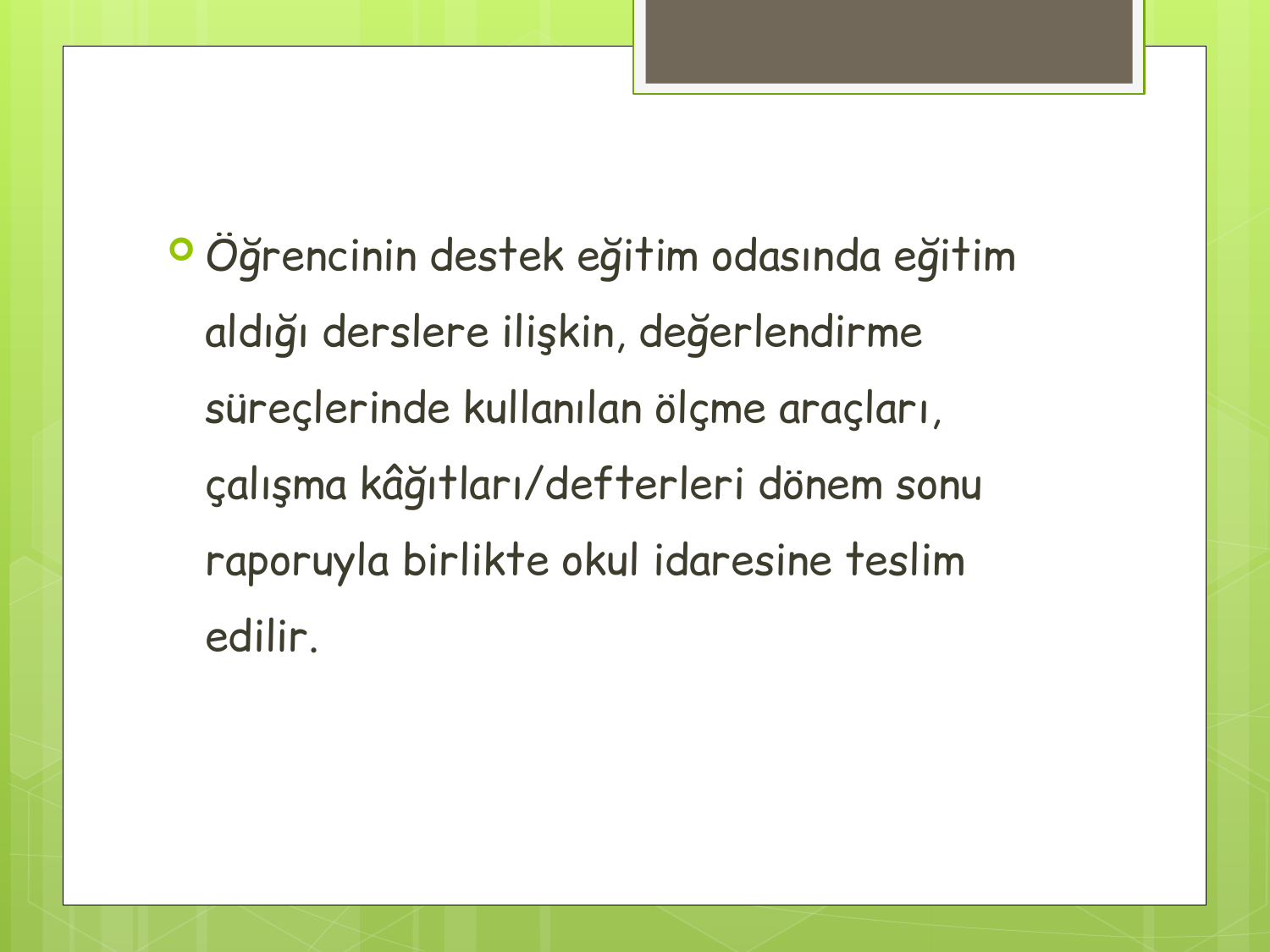

Öğrencinin destek eğitim odasında eğitim aldığı derslere ilişkin, değerlendirme süreçlerinde kullanılan ölçme araçları, çalışma kâğıtları/defterleri dönem sonu raporuyla birlikte okul idaresine teslim edilir.